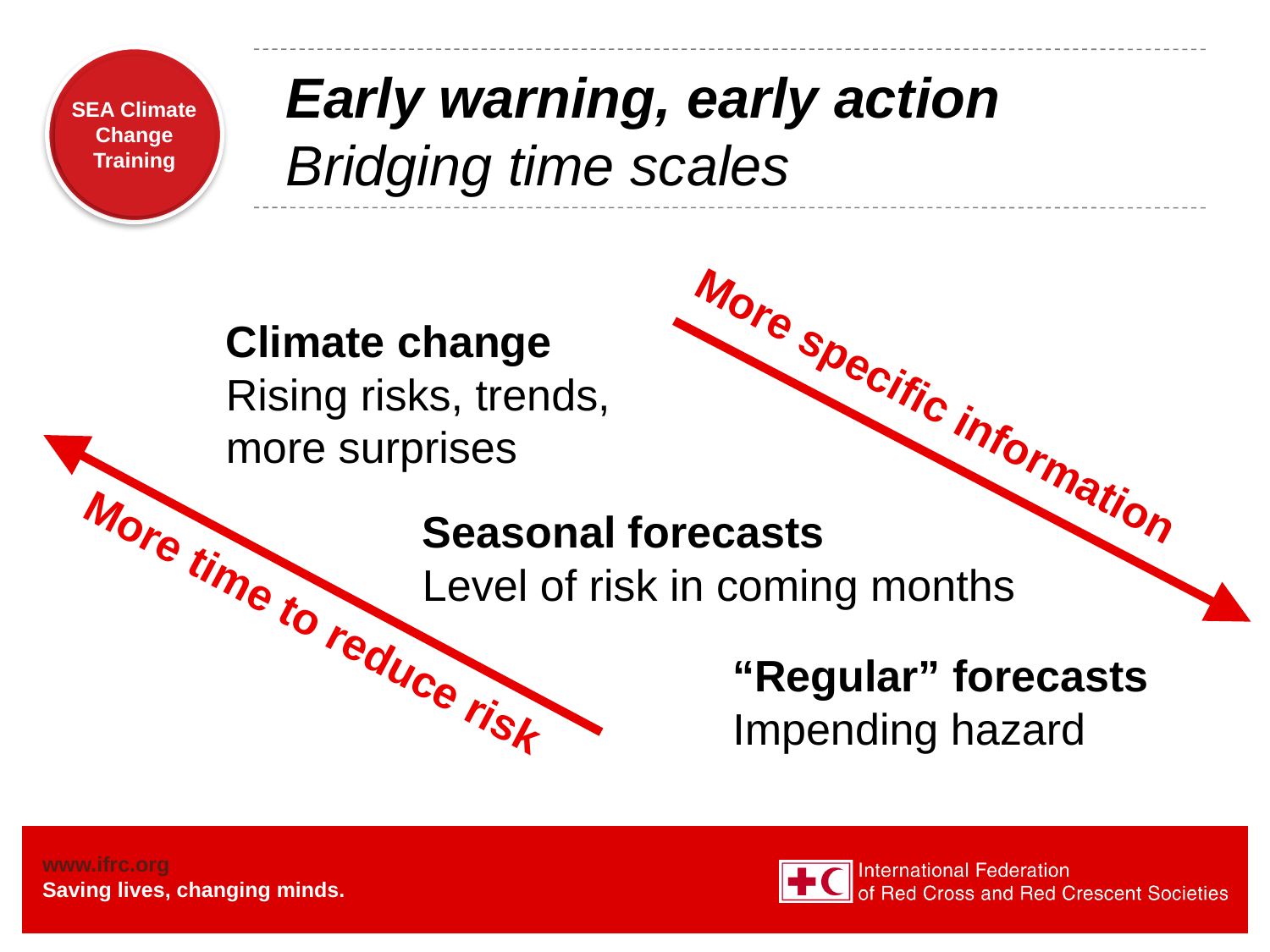

Early warning, early action
Bridging time scales
Climate change
Rising risks, trends, more surprises
More specific information
More time to reduce risk
Seasonal forecasts
Level of risk in coming months
“Regular” forecasts
Impending hazard